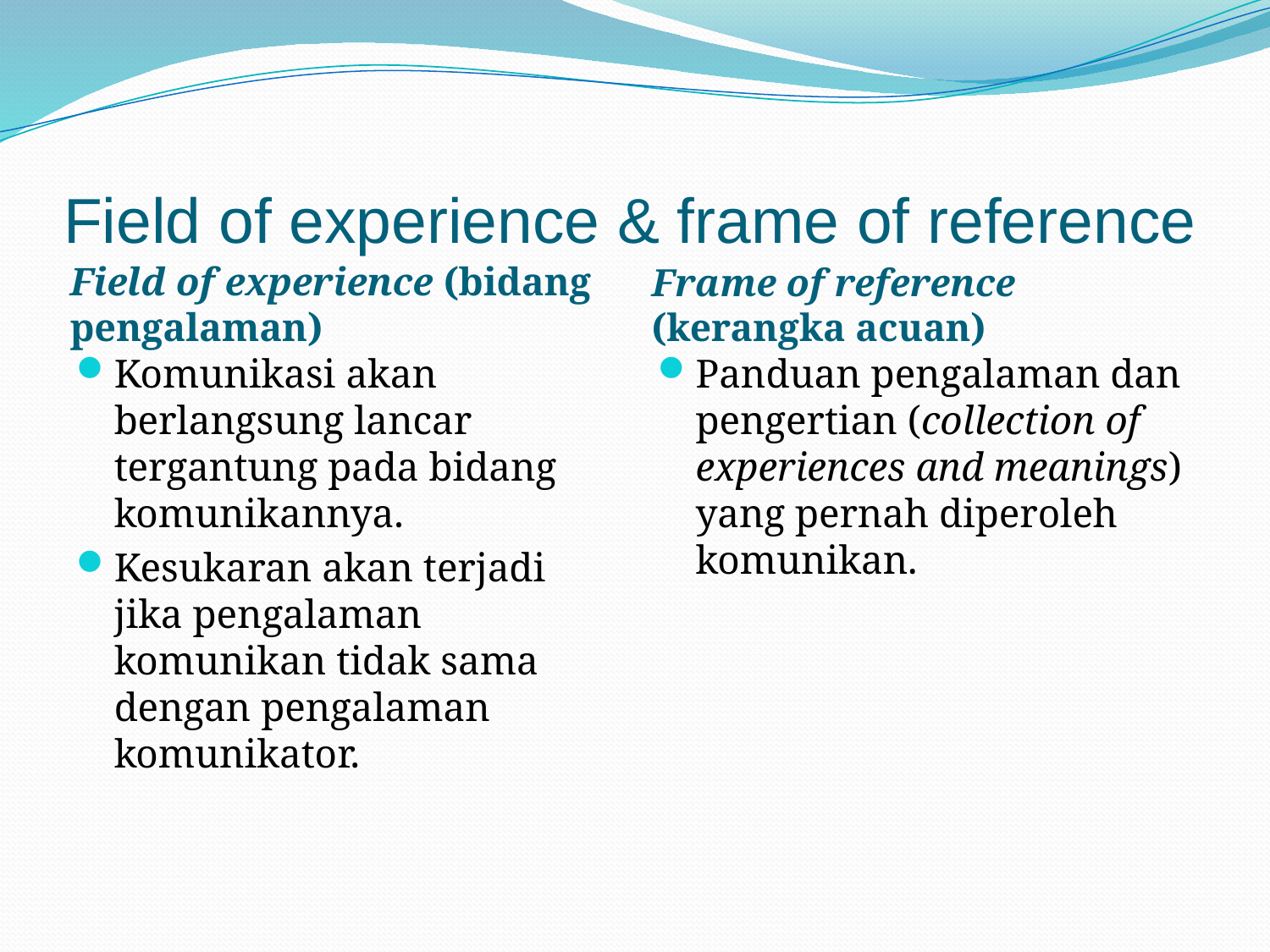

# Field of experience & frame of reference
Field of experience (bidang pengalaman)
Frame of reference (kerangka acuan)
Komunikasi akan berlangsung lancar tergantung pada bidang komunikannya.
Kesukaran akan terjadi jika pengalaman komunikan tidak sama dengan pengalaman komunikator.
Panduan pengalaman dan pengertian (collection of experiences and meanings) yang pernah diperoleh komunikan.